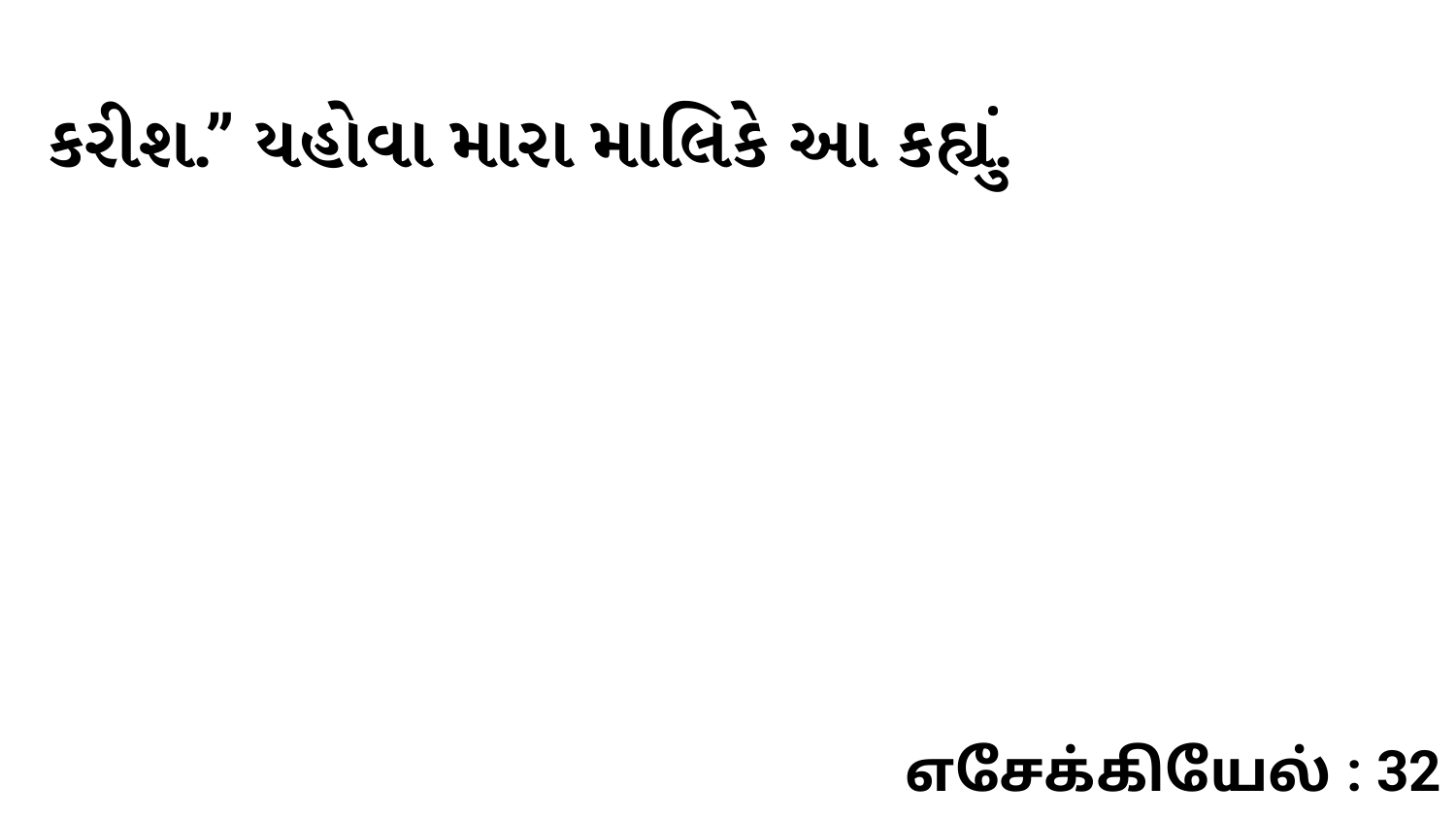

કરીશ.” યહોવા મારા માલિકે આ કહ્યું.
எசேக்கியேல் : 32